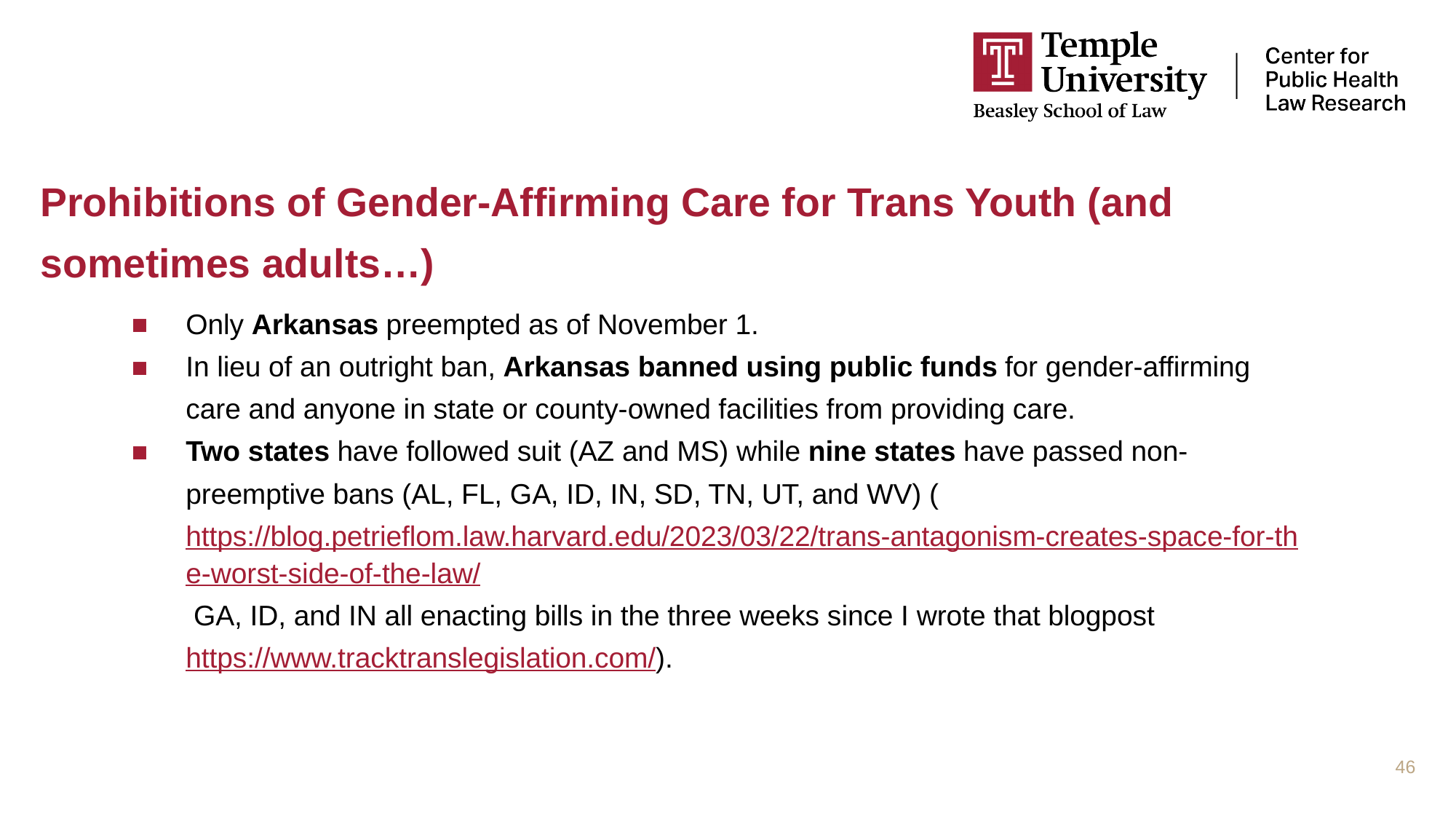

Prohibitions of Gender-Affirming Care for Trans Youth (and sometimes adults…)
Only Arkansas preempted as of November 1.
In lieu of an outright ban, Arkansas banned using public funds for gender-affirming care and anyone in state or county-owned facilities from providing care.
Two states have followed suit (AZ and MS) while nine states have passed non-preemptive bans (AL, FL, GA, ID, IN, SD, TN, UT, and WV) (https://blog.petrieflom.law.harvard.edu/2023/03/22/trans-antagonism-creates-space-for-the-worst-side-of-the-law/ GA, ID, and IN all enacting bills in the three weeks since I wrote that blogpost https://www.tracktranslegislation.com/).